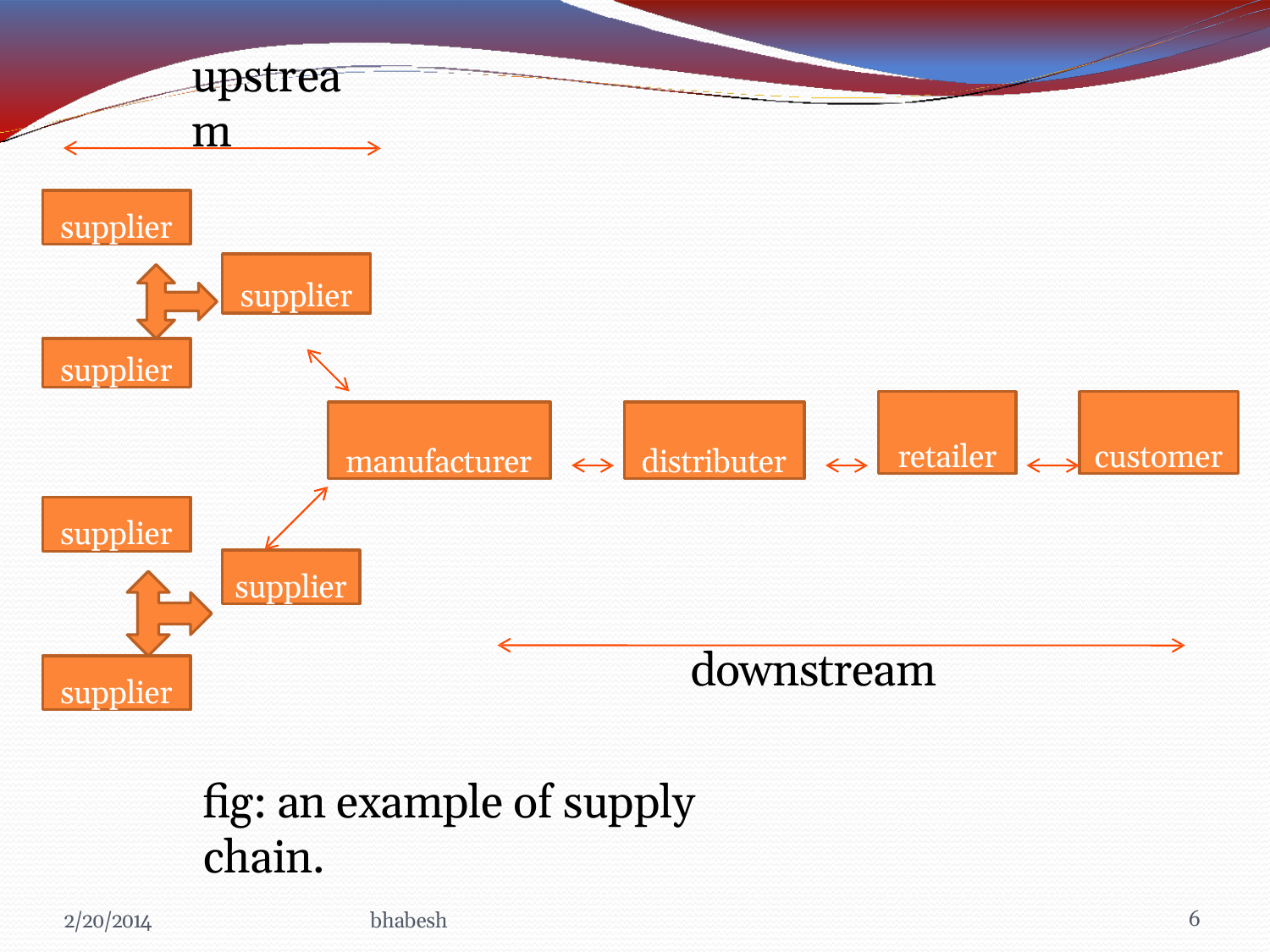

# upstream

supplier
supplier

supplier

retailer

customer

manufacturer

distributer

supplier
supplier

downstream
supplier
fig: an example of supply chain.
2/20/2014
bhabesh
6